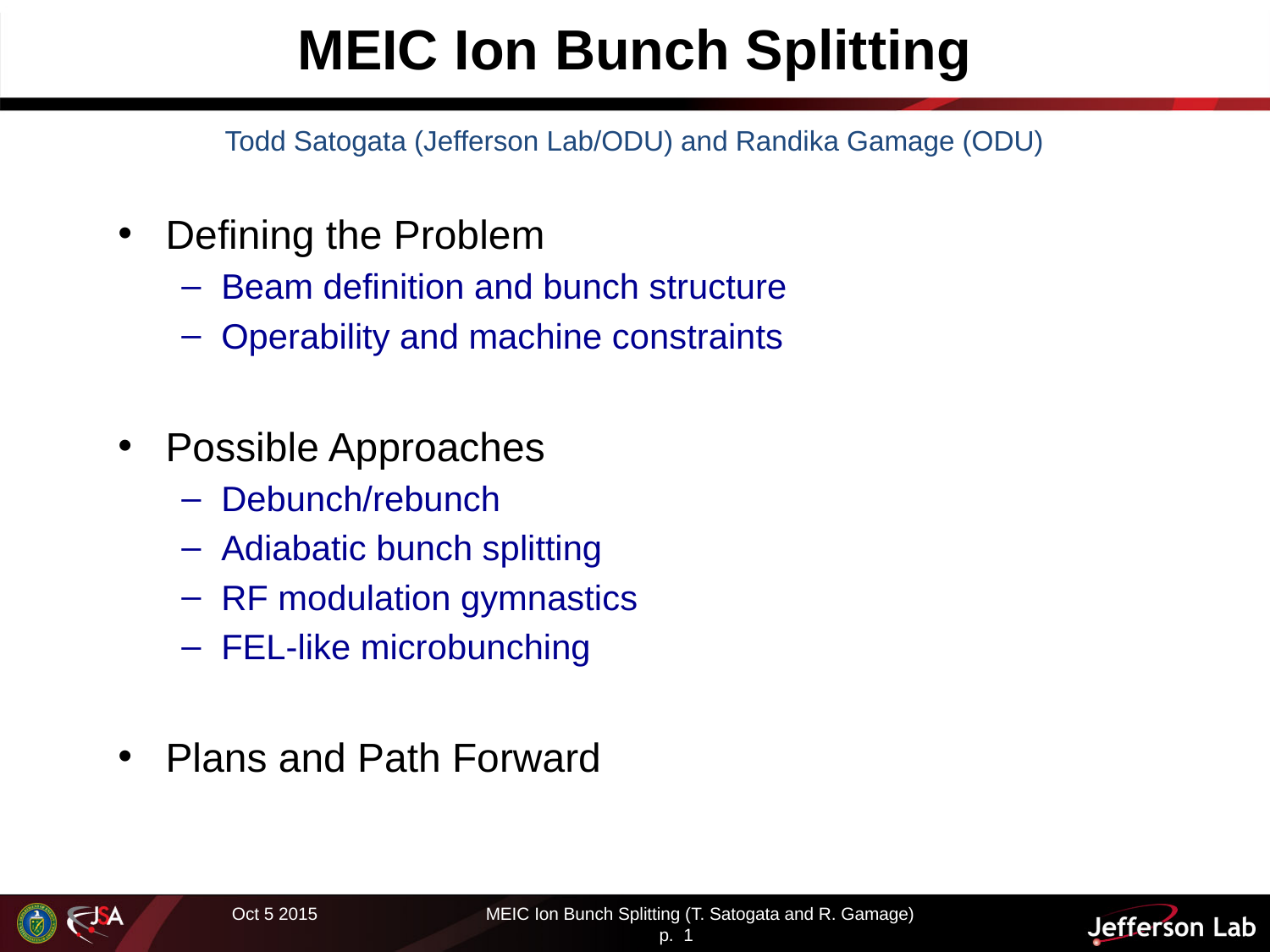

# MEIC Ion Bunch Splitting
Todd Satogata (Jefferson Lab/ODU) and Randika Gamage (ODU)
Defining the Problem
Beam definition and bunch structure
Operability and machine constraints

Possible Approaches
Debunch/rebunch
Adiabatic bunch splitting
RF modulation gymnastics
FEL-like microbunching

Plans and Path Forward